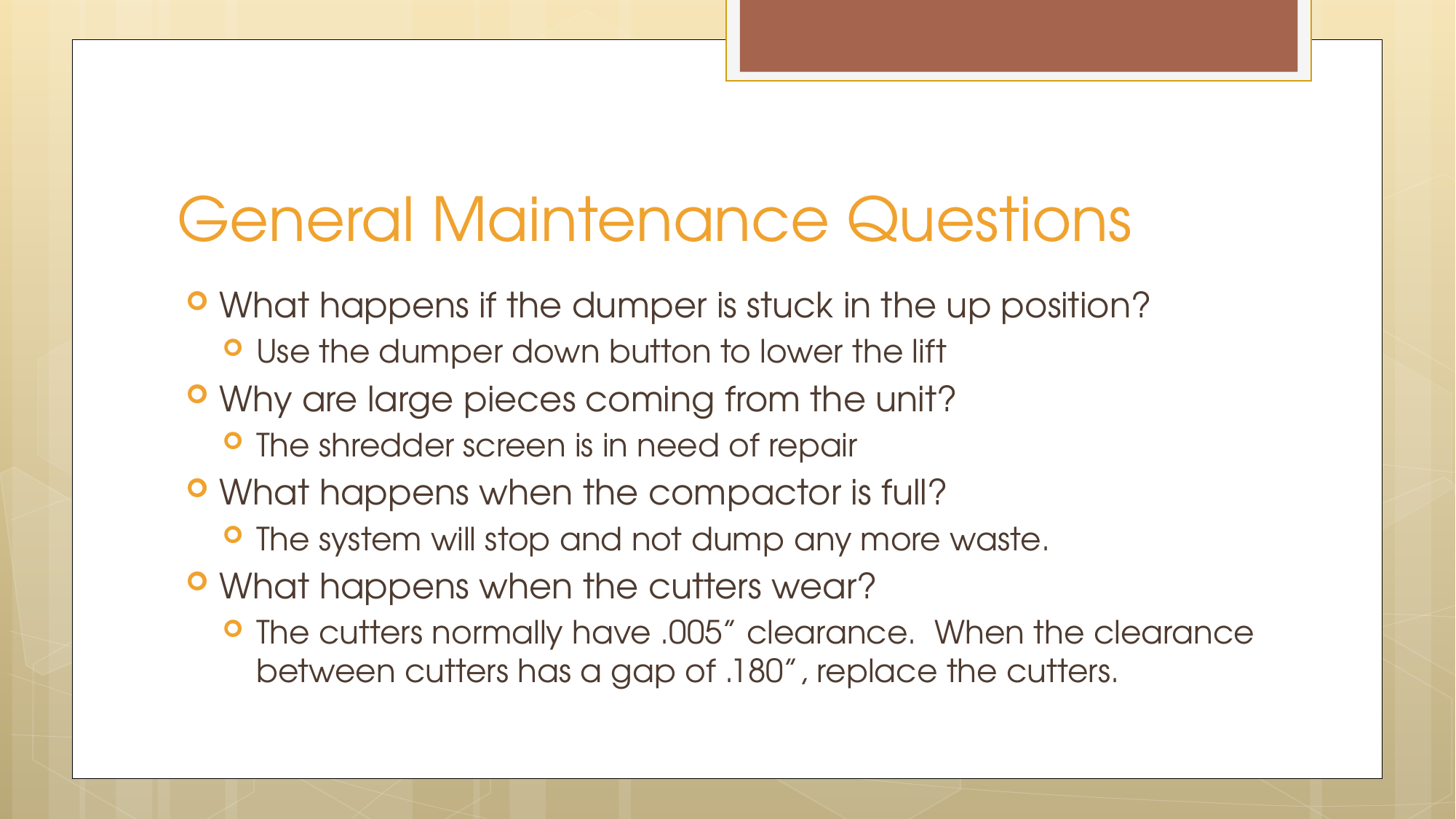

# General Maintenance Questions
What happens if the dumper is stuck in the up position?
Use the dumper down button to lower the lift
Why are large pieces coming from the unit?
The shredder screen is in need of repair
What happens when the compactor is full?
The system will stop and not dump any more waste.
What happens when the cutters wear?
The cutters normally have .005” clearance.  When the clearance between cutters has a gap of .180”, replace the cutters.